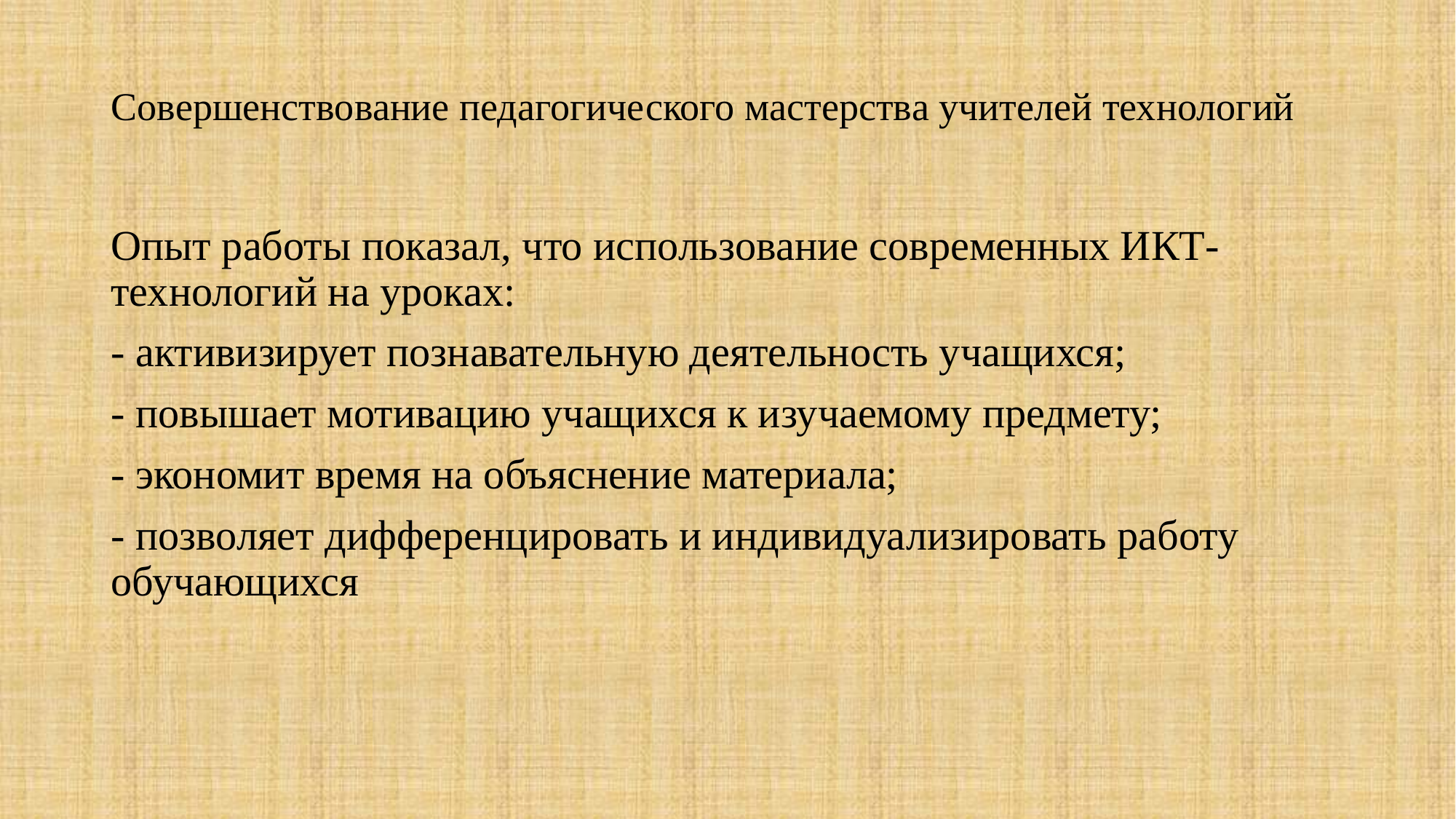

# Совершенствование педагогического мастерства учителей технологий
Опыт работы показал, что использование современных ИКТ-технологий на уроках:
- активизирует познавательную деятельность учащихся;
- повышает мотивацию учащихся к изучаемому предмету;
- экономит время на объяснение материала;
- позволяет дифференцировать и индивидуализировать работу обучающихся